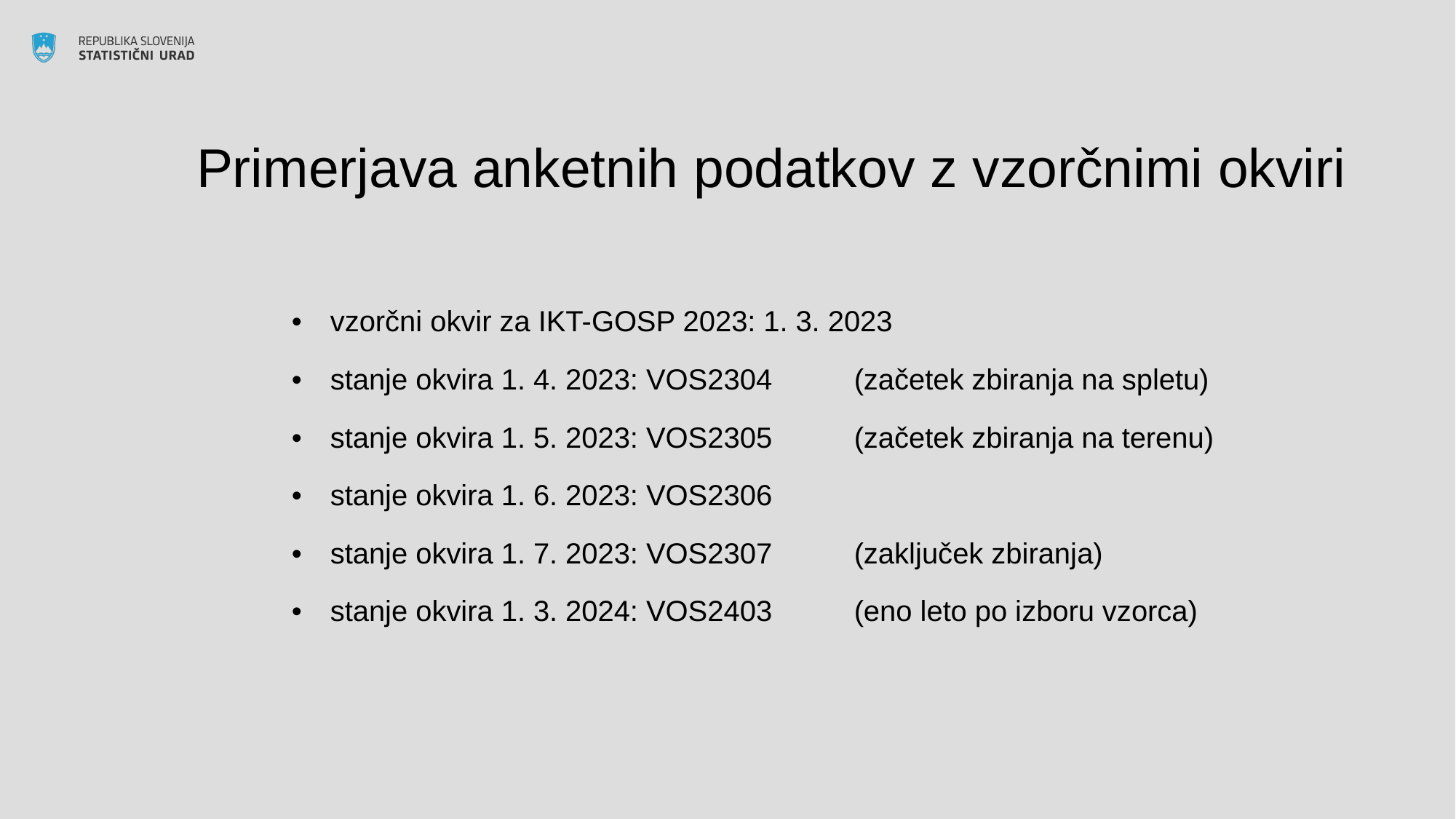

# Primerjava anketnih podatkov z vzorčnimi okviri
vzorčni okvir za IKT-GOSP 2023: 1. 3. 2023
stanje okvira 1. 4. 2023: VOS2304	(začetek zbiranja na spletu)
stanje okvira 1. 5. 2023: VOS2305	(začetek zbiranja na terenu)
stanje okvira 1. 6. 2023: VOS2306
stanje okvira 1. 7. 2023: VOS2307	(zaključek zbiranja)
stanje okvira 1. 3. 2024: VOS2403	(eno leto po izboru vzorca)